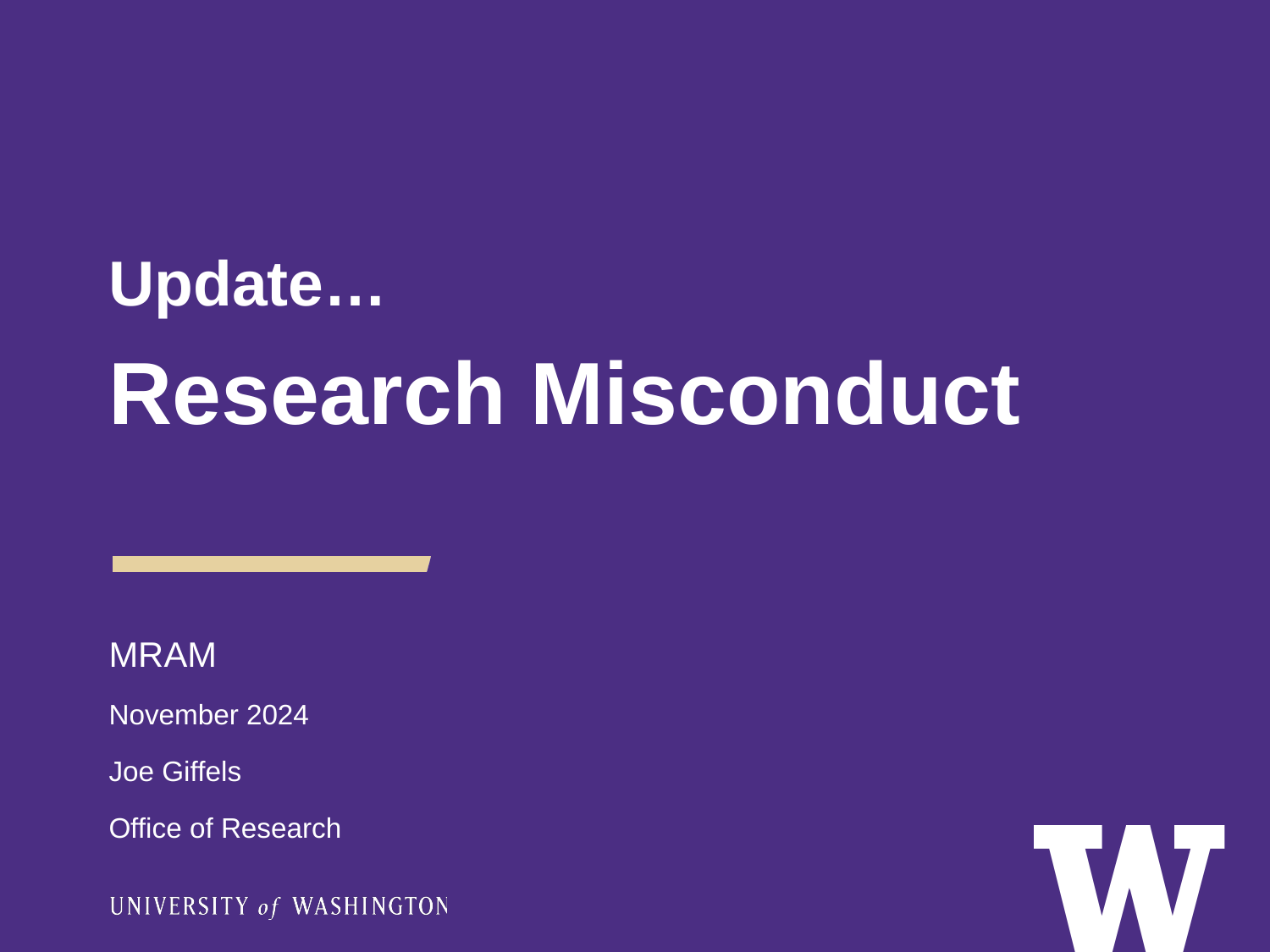

# Update…
Research Misconduct
MRAM
November 2024
Joe Giffels
Office of Research